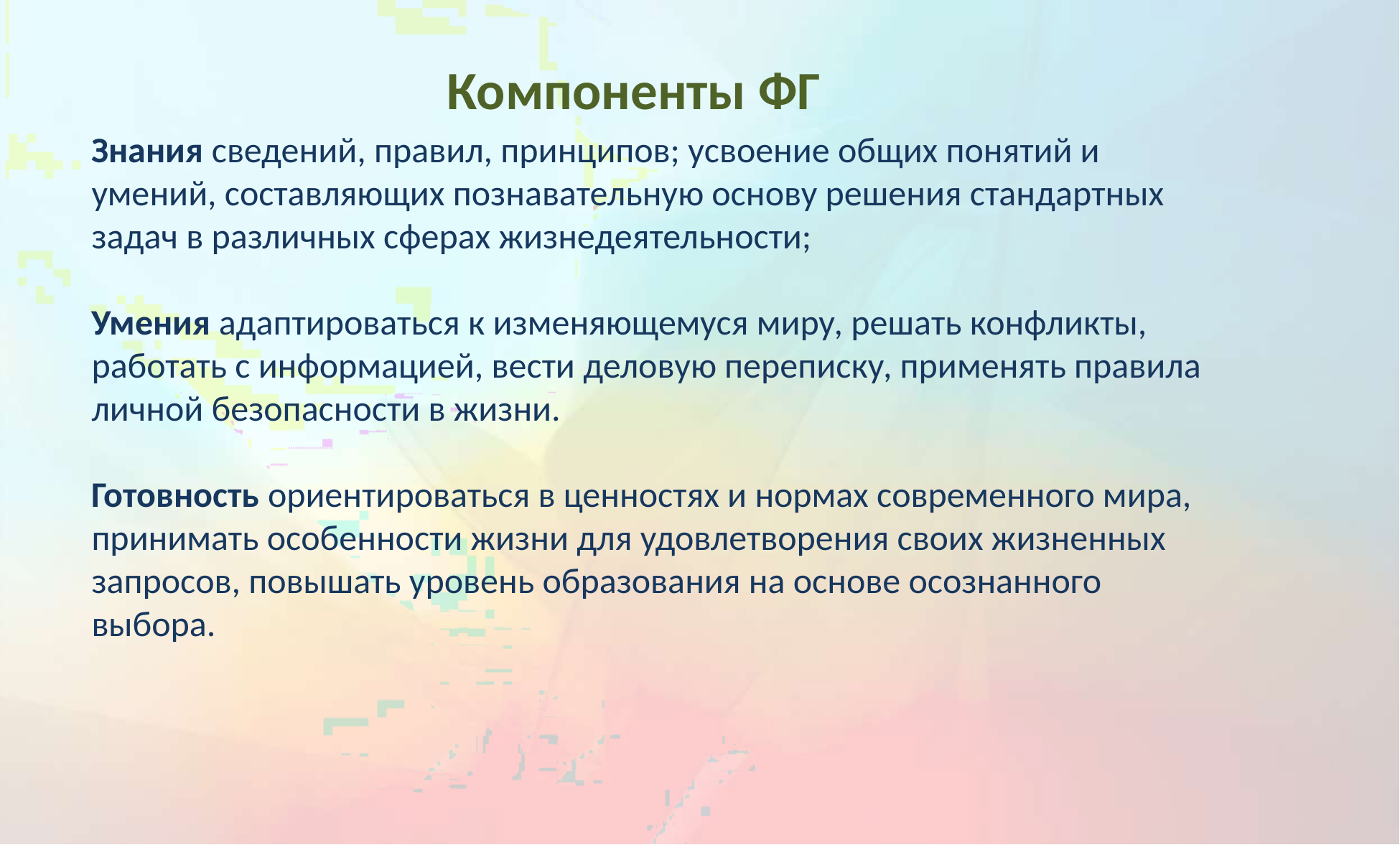

# Компоненты ФГ
Знания сведений, правил, принципов; усвоение общих понятий и умений, составляющих познавательную основу решения стандартных задач в различных сферах жизнедеятельности;

Умения адаптироваться к изменяющемуся миру, решать конфликты, работать с информацией, вести деловую переписку, применять правила личной безопасности в жизни.

Готовность ориентироваться в ценностях и нормах современного мира, принимать особенности жизни для удовлетворения своих жизненных запросов, повышать уровень образования на основе осознанного выбора.